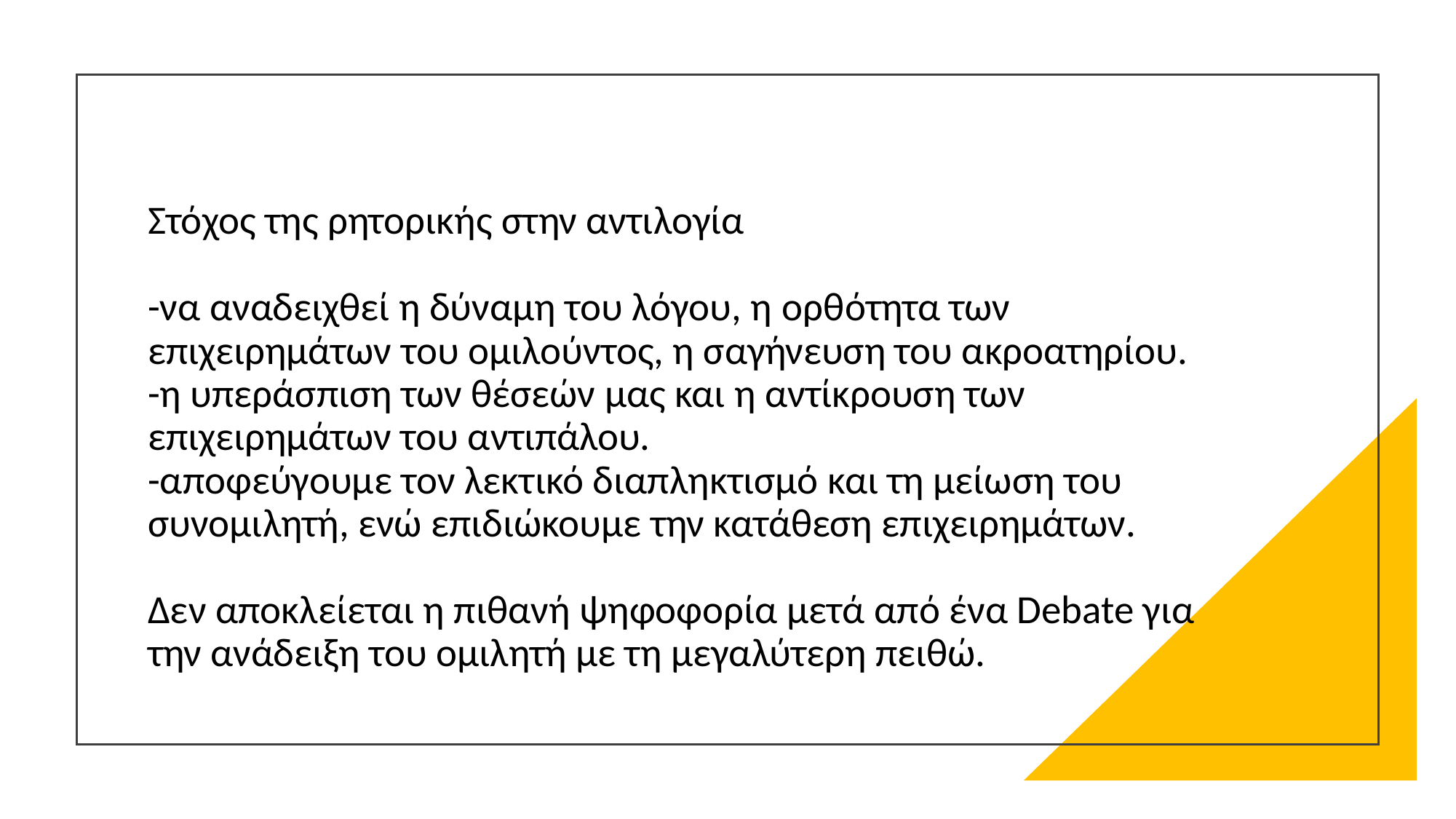

# Στόχος της ρητορικής στην αντιλογία -να αναδειχθεί η δύναμη του λόγου, η ορθότητα των επιχειρημάτων του ομιλούντος, η σαγήνευση του ακροατηρίου. -η υπεράσπιση των θέσεών μας και η αντίκρουση των επιχειρημάτων του αντιπάλου. -αποφεύγουμε τον λεκτικό διαπληκτισμό και τη μείωση του συνομιλητή, ενώ επιδιώκουμε την κατάθεση επιχειρημάτων. Δεν αποκλείεται η πιθανή ψηφοφορία μετά από ένα Debate για την ανάδειξη του ομιλητή με τη μεγαλύτερη πειθώ.